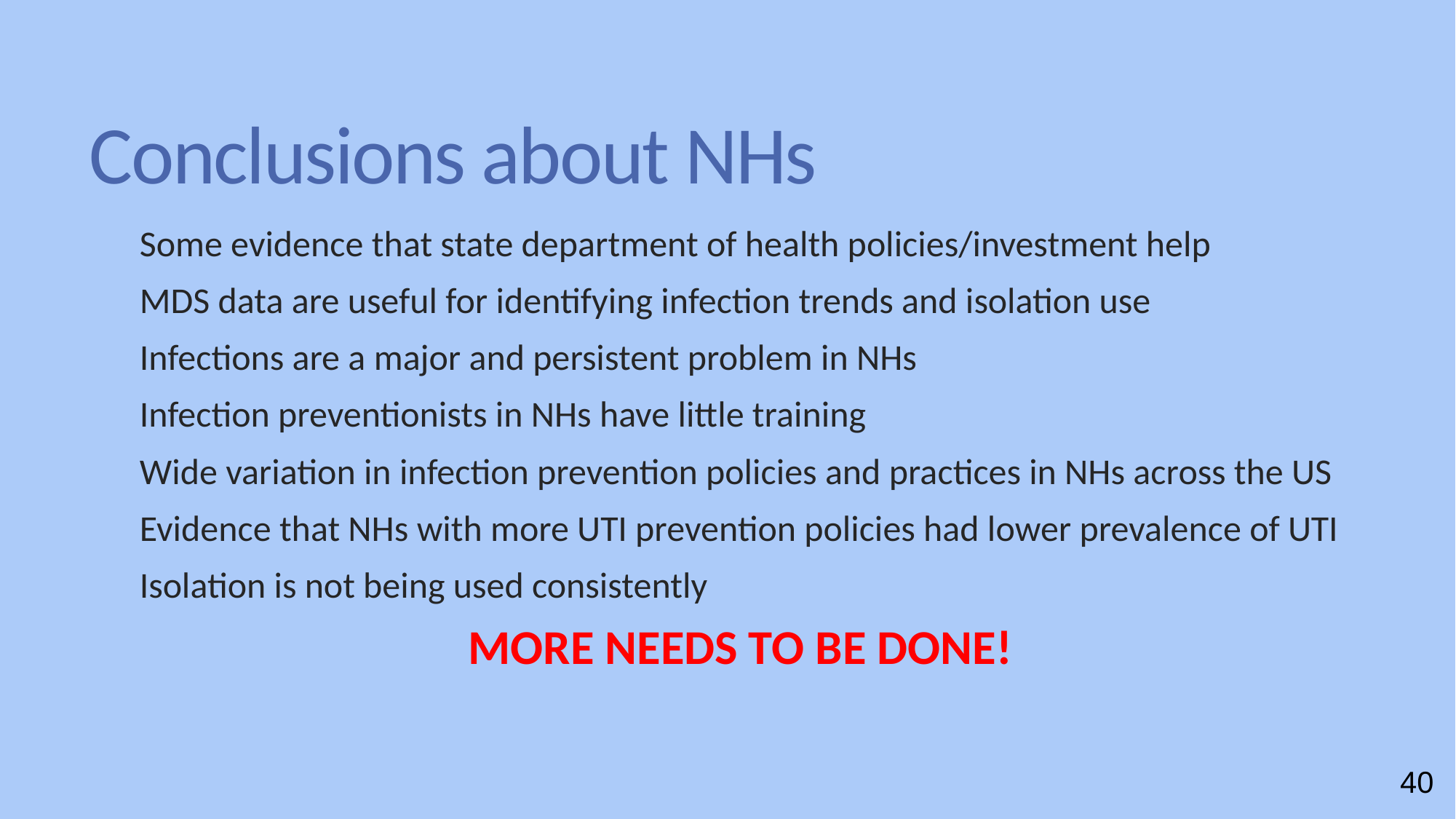

# Conclusions about NHs
Some evidence that state department of health policies/investment help
MDS data are useful for identifying infection trends and isolation use
Infections are a major and persistent problem in NHs
Infection preventionists in NHs have little training
Wide variation in infection prevention policies and practices in NHs across the US
Evidence that NHs with more UTI prevention policies had lower prevalence of UTI
Isolation is not being used consistently
MORE NEEDS TO BE DONE!

40